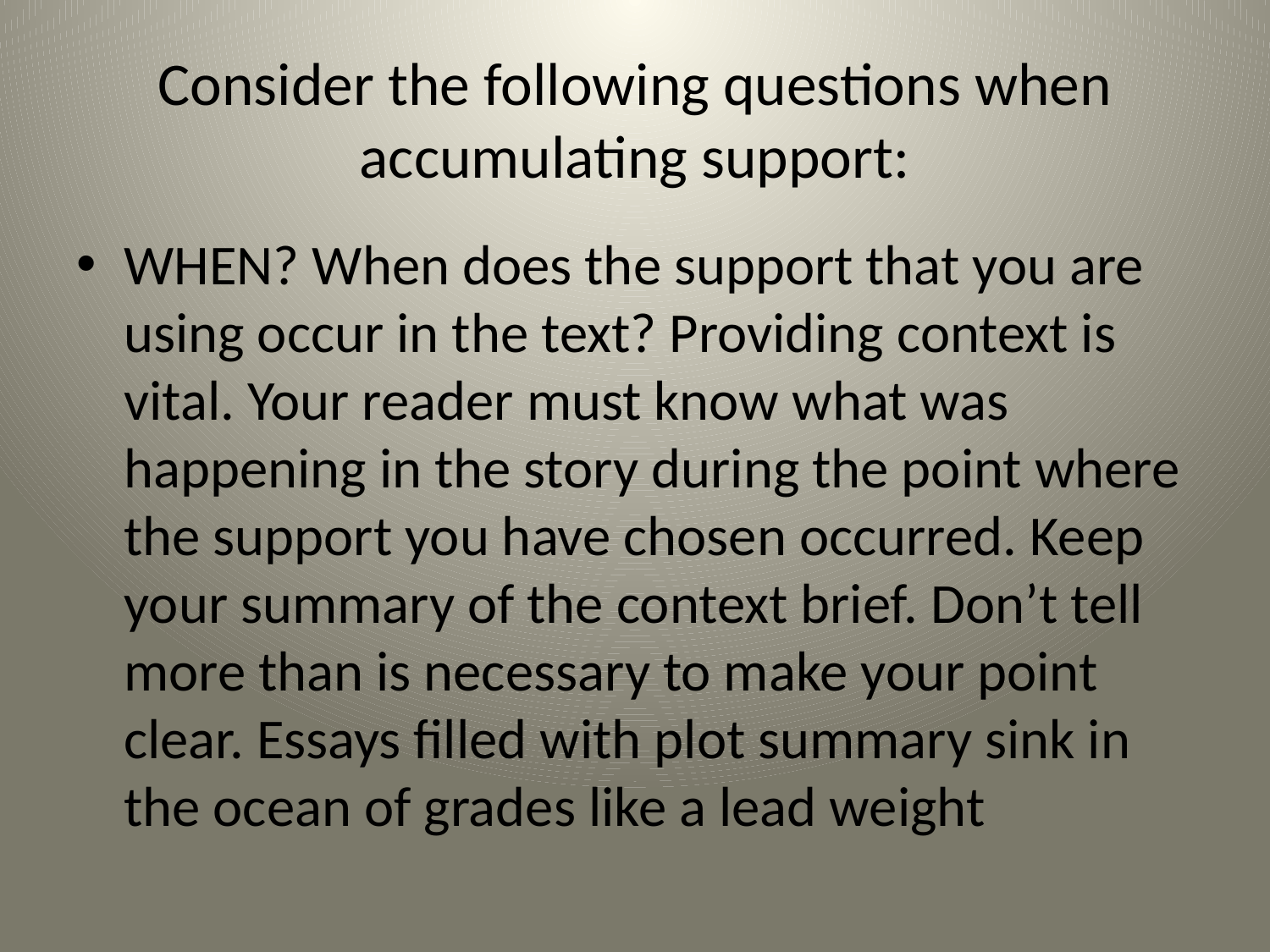

# Consider the following questions when accumulating support:
WHEN? When does the support that you are using occur in the text? Providing context is vital. Your reader must know what was happening in the story during the point where the support you have chosen occurred. Keep your summary of the context brief. Don’t tell more than is necessary to make your point clear. Essays filled with plot summary sink in the ocean of grades like a lead weight